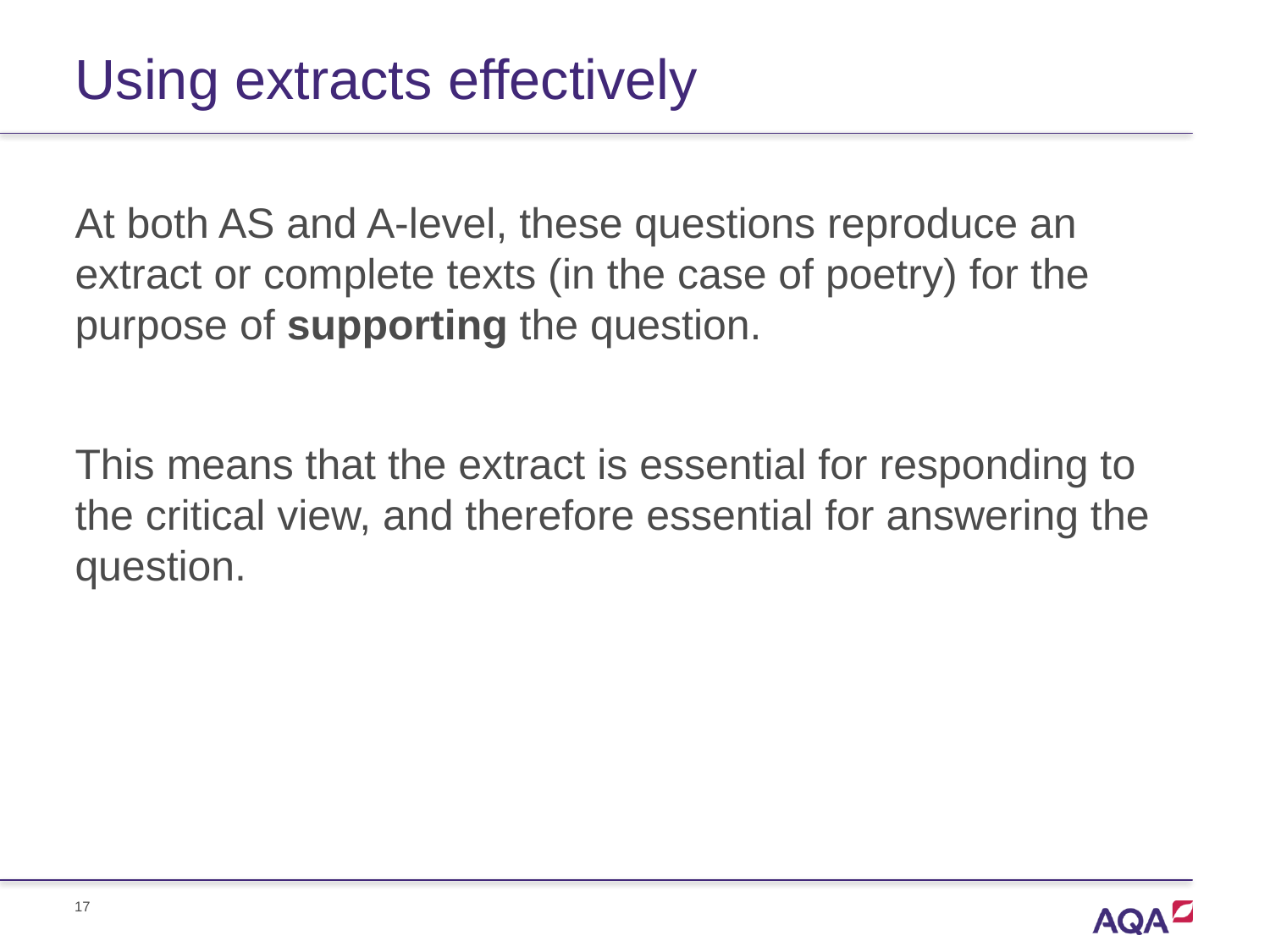

# Using extracts effectively
At both AS and A-level, these questions reproduce an extract or complete texts (in the case of poetry) for the purpose of supporting the question.

This means that the extract is essential for responding to the critical view, and therefore essential for answering the question.

17